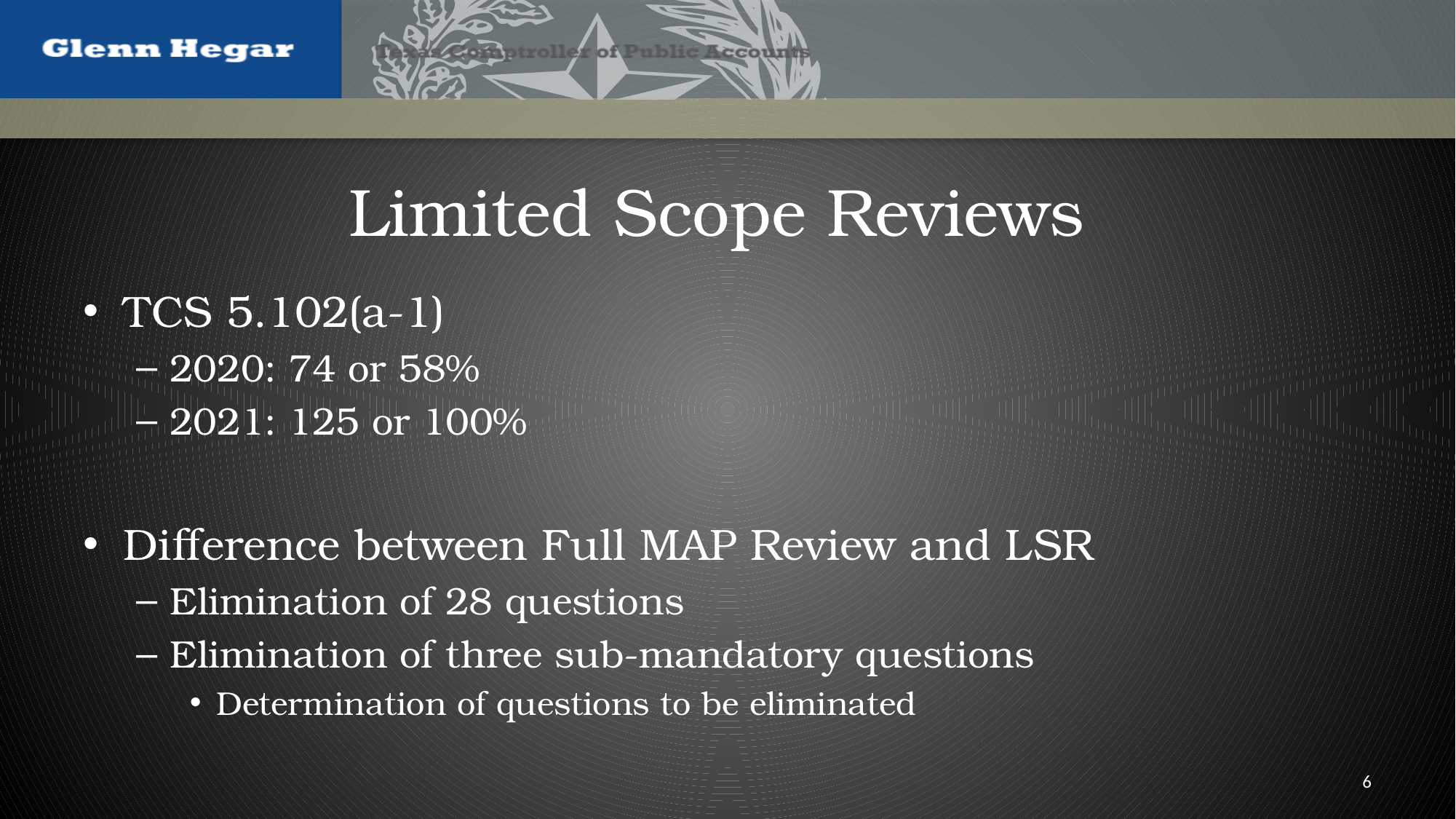

# Limited Scope Reviews
TCS 5.102(a-1)
2020: 74 or 58%
2021: 125 or 100%

Difference between Full MAP Review and LSR
Elimination of 28 questions
Elimination of three sub-mandatory questions
Determination of questions to be eliminated
6